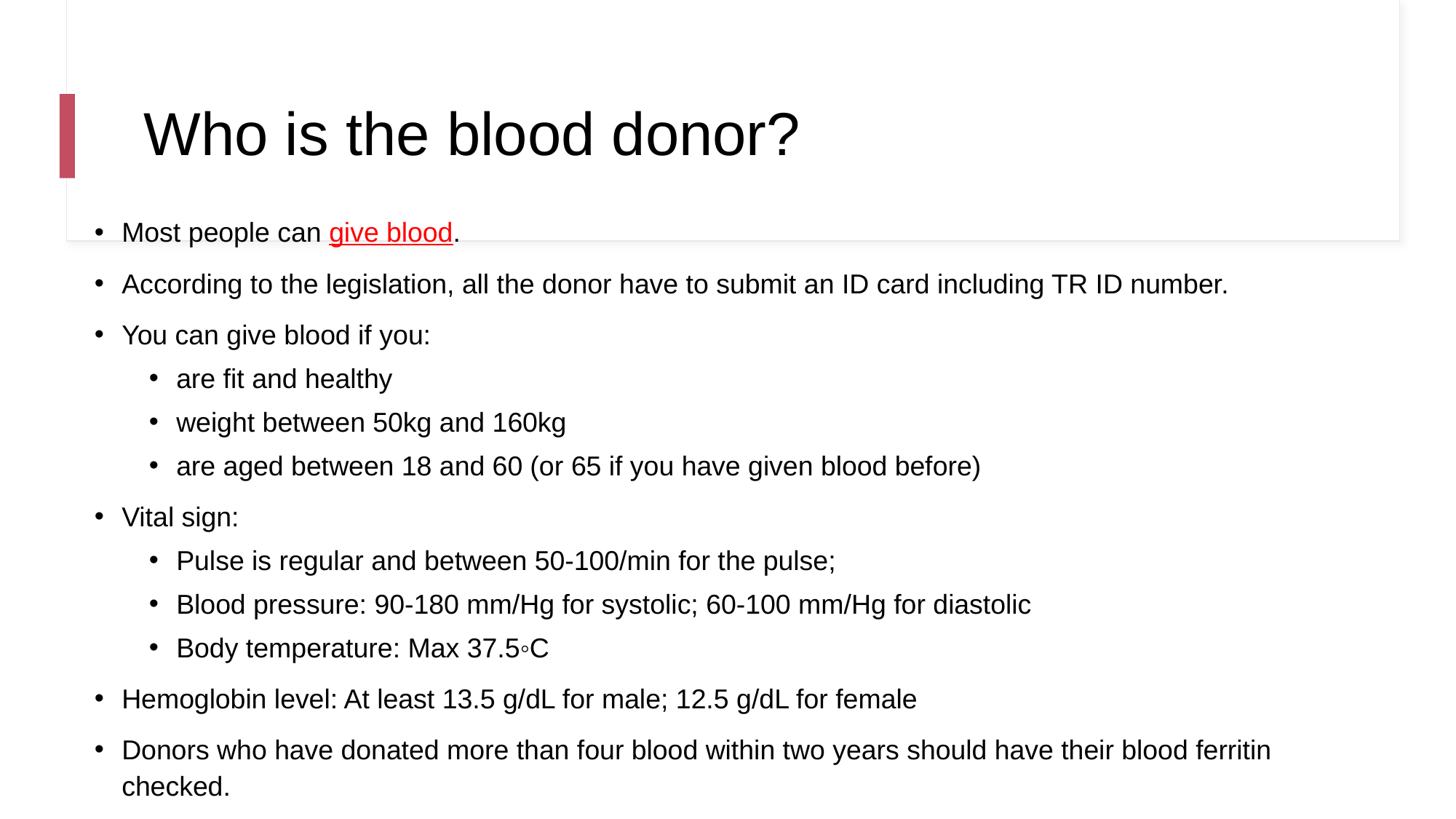

# Who is the blood donor?
Most people can give blood.
According to the legislation, all the donor have to submit an ID card including TR ID number.
You can give blood if you:
are fit and healthy
weight between 50kg and 160kg
are aged between 18 and 60 (or 65 if you have given blood before)
Vital sign:
Pulse is regular and between 50-100/min for the pulse;
Blood pressure: 90-180 mm/Hg for systolic; 60-100 mm/Hg for diastolic
Body temperature: Max 37.5◦C
Hemoglobin level: At least 13.5 g/dL for male; 12.5 g/dL for female
Donors who have donated more than four blood within two years should have their blood ferritin checked.